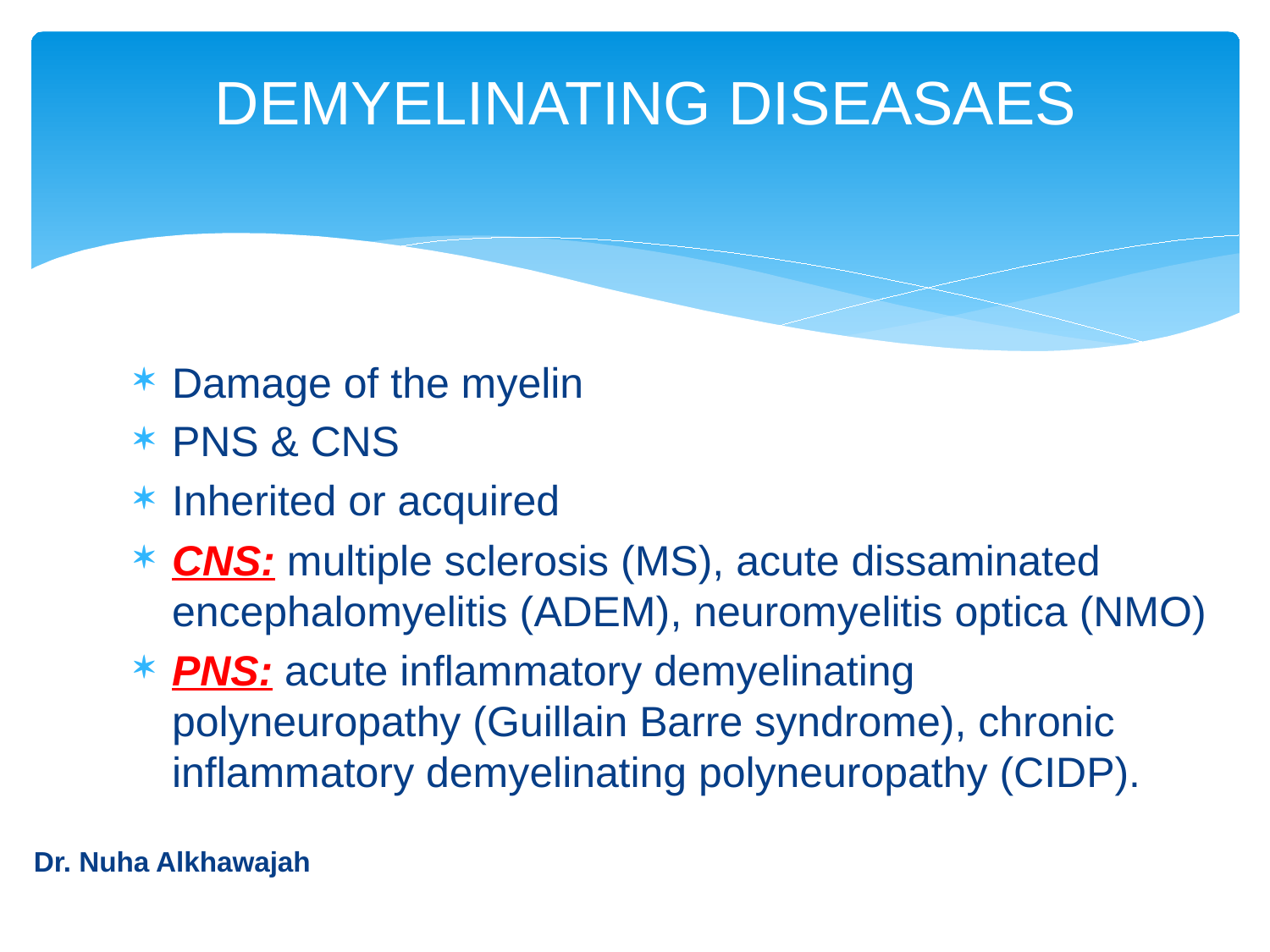

# DEMYELINATING DISEASAES
Damage of the myelin
PNS & CNS
Inherited or acquired
CNS: multiple sclerosis (MS), acute dissaminated encephalomyelitis (ADEM), neuromyelitis optica (NMO)
PNS: acute inflammatory demyelinating polyneuropathy (Guillain Barre syndrome), chronic inflammatory demyelinating polyneuropathy (CIDP).
Dr. Nuha Alkhawajah